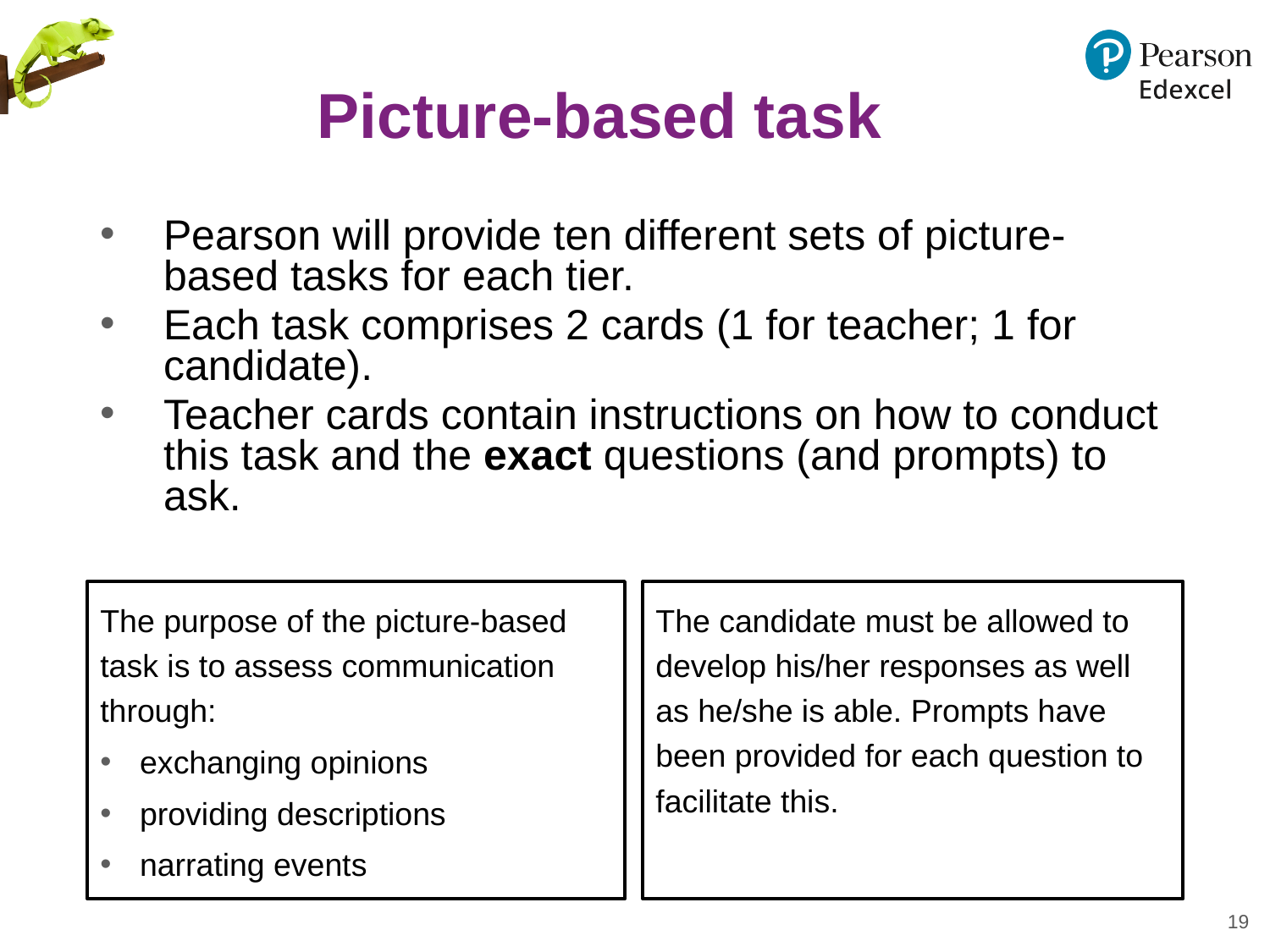

# Picture-based task
Pearson will provide ten different sets of picture-based tasks for each tier.
Each task comprises 2 cards (1 for teacher; 1 for candidate).
Teacher cards contain instructions on how to conduct this task and the exact questions (and prompts) to ask.
The candidate must be allowed to develop his/her responses as well as he/she is able. Prompts have been provided for each question to facilitate this.

The purpose of the picture-based task is to assess communication through:
exchanging opinions
providing descriptions
narrating events